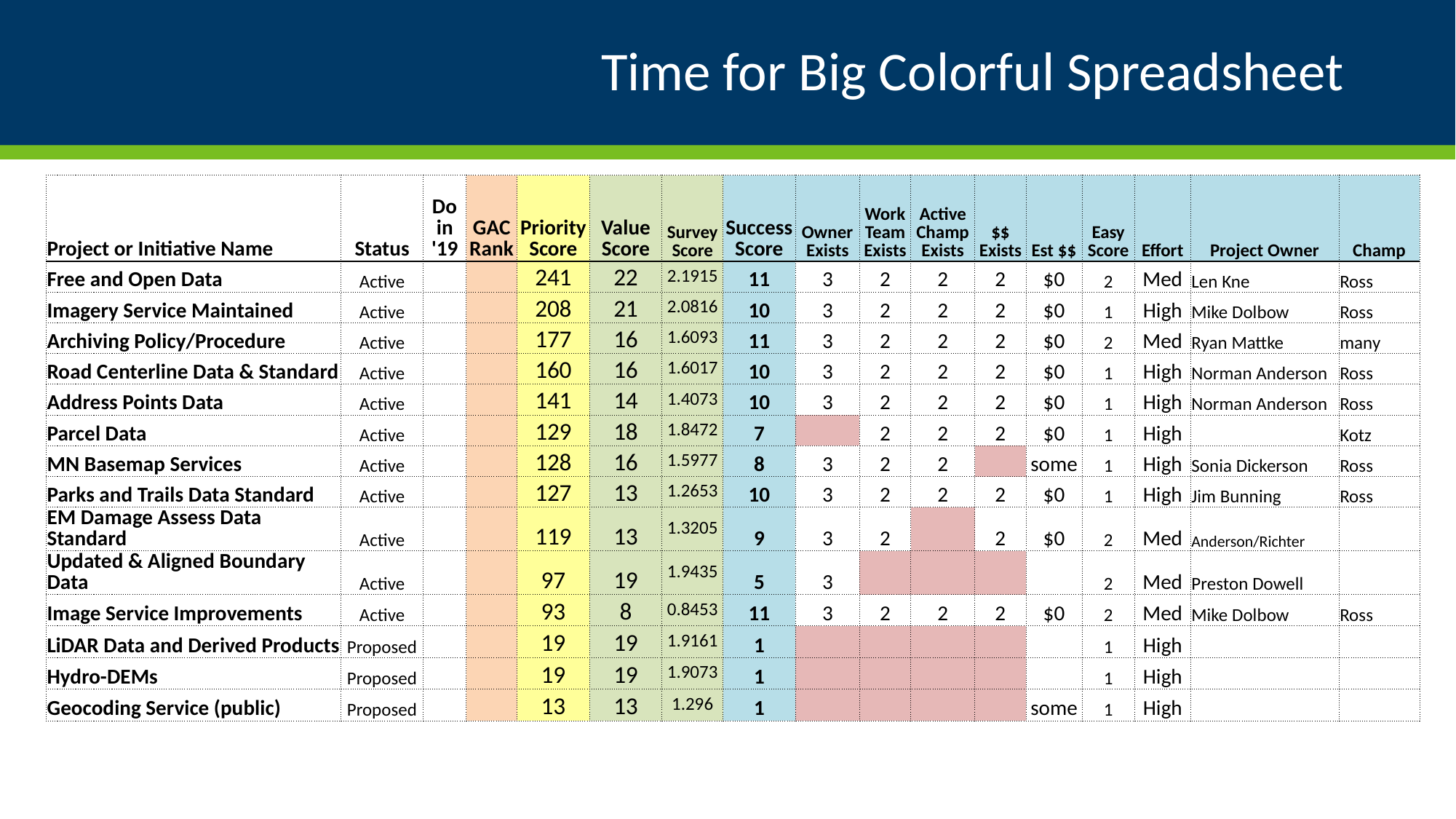

# Time for Big Colorful Spreadsheet
| Project or Initiative Name | Status | Do in '19 | GAC Rank | Priority Score | Value Score | Survey Score | Success Score | Owner Exists | Work Team Exists | Active Champ Exists | $$ Exists | Est $$ | Easy Score | Effort | Project Owner | Champ |
| --- | --- | --- | --- | --- | --- | --- | --- | --- | --- | --- | --- | --- | --- | --- | --- | --- |
| Free and Open Data | Active |  |  | 241 | 22 | 2.1915 | 11 | 3 | 2 | 2 | 2 | $0 | 2 | Med | Len Kne | Ross |
| Imagery Service Maintained | Active |  |  | 208 | 21 | 2.0816 | 10 | 3 | 2 | 2 | 2 | $0 | 1 | High | Mike Dolbow | Ross |
| Archiving Policy/Procedure | Active |  |  | 177 | 16 | 1.6093 | 11 | 3 | 2 | 2 | 2 | $0 | 2 | Med | Ryan Mattke | many |
| Road Centerline Data & Standard | Active |  |  | 160 | 16 | 1.6017 | 10 | 3 | 2 | 2 | 2 | $0 | 1 | High | Norman Anderson | Ross |
| Address Points Data | Active |  |  | 141 | 14 | 1.4073 | 10 | 3 | 2 | 2 | 2 | $0 | 1 | High | Norman Anderson | Ross |
| Parcel Data | Active |  |  | 129 | 18 | 1.8472 | 7 |  | 2 | 2 | 2 | $0 | 1 | High |  | Kotz |
| MN Basemap Services | Active |  |  | 128 | 16 | 1.5977 | 8 | 3 | 2 | 2 |  | some | 1 | High | Sonia Dickerson | Ross |
| Parks and Trails Data Standard | Active |  |  | 127 | 13 | 1.2653 | 10 | 3 | 2 | 2 | 2 | $0 | 1 | High | Jim Bunning | Ross |
| EM Damage Assess Data Standard | Active |  |  | 119 | 13 | 1.3205 | 9 | 3 | 2 |  | 2 | $0 | 2 | Med | Anderson/Richter |  |
| Updated & Aligned Boundary Data | Active |  |  | 97 | 19 | 1.9435 | 5 | 3 |  |  |  |  | 2 | Med | Preston Dowell |  |
| Image Service Improvements | Active |  |  | 93 | 8 | 0.8453 | 11 | 3 | 2 | 2 | 2 | $0 | 2 | Med | Mike Dolbow | Ross |
| LiDAR Data and Derived Products | Proposed |  |  | 19 | 19 | 1.9161 | 1 |  |  |  |  |  | 1 | High |  |  |
| Hydro-DEMs | Proposed |  |  | 19 | 19 | 1.9073 | 1 |  |  |  |  |  | 1 | High |  |  |
| Geocoding Service (public) | Proposed |  |  | 13 | 13 | 1.296 | 1 |  |  |  |  | some | 1 | High |  |  |